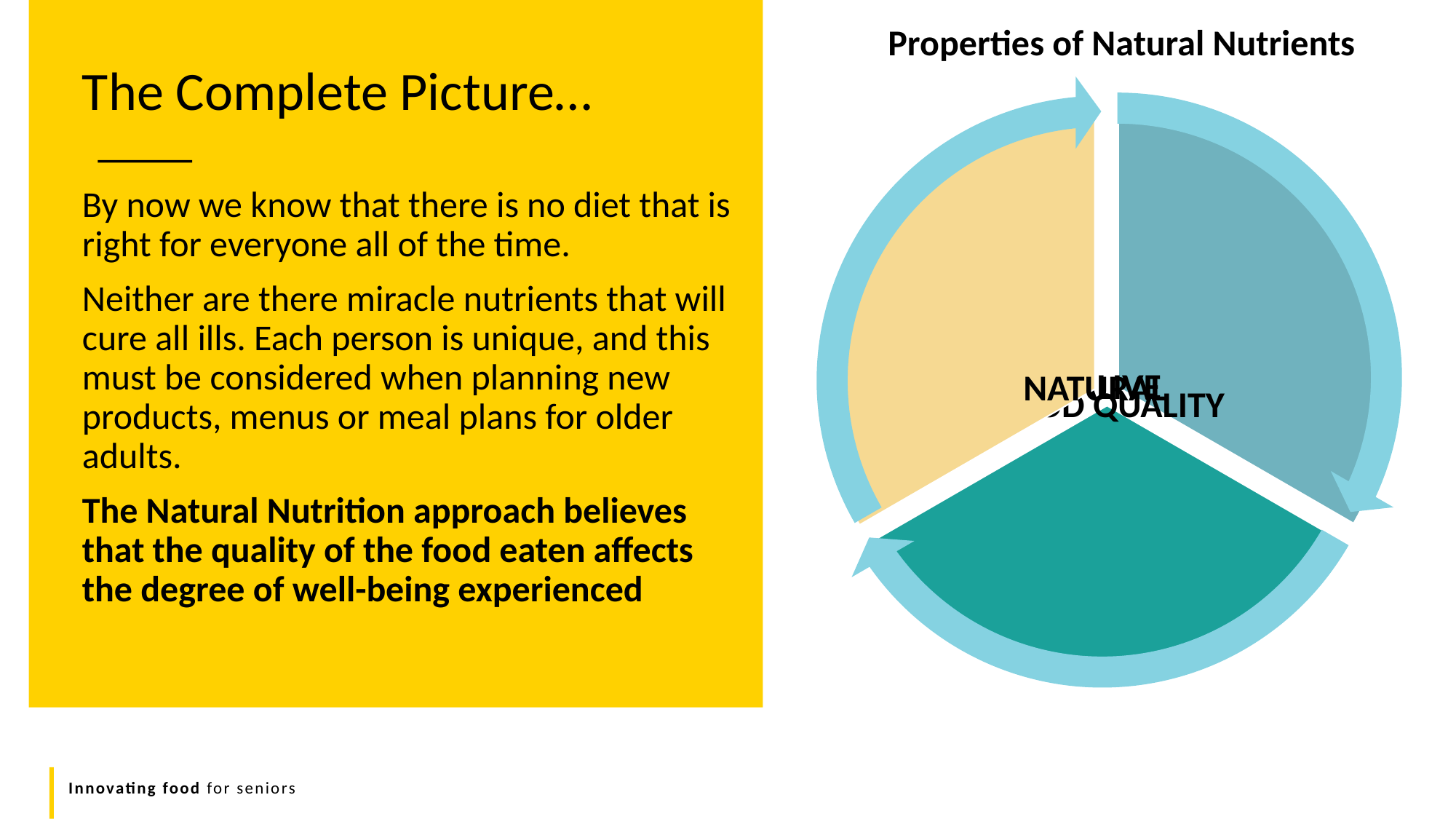

Properties of Natural Nutrients
The Complete Picture…
ALIVE
GOOD QUALITY
NATURAL
By now we know that there is no diet that is right for everyone all of the time.
Neither are there miracle nutrients that will cure all ills. Each person is unique, and this must be considered when planning new products, menus or meal plans for older adults.
The Natural Nutrition approach believes that the quality of the food eaten affects the degree of well-being experienced